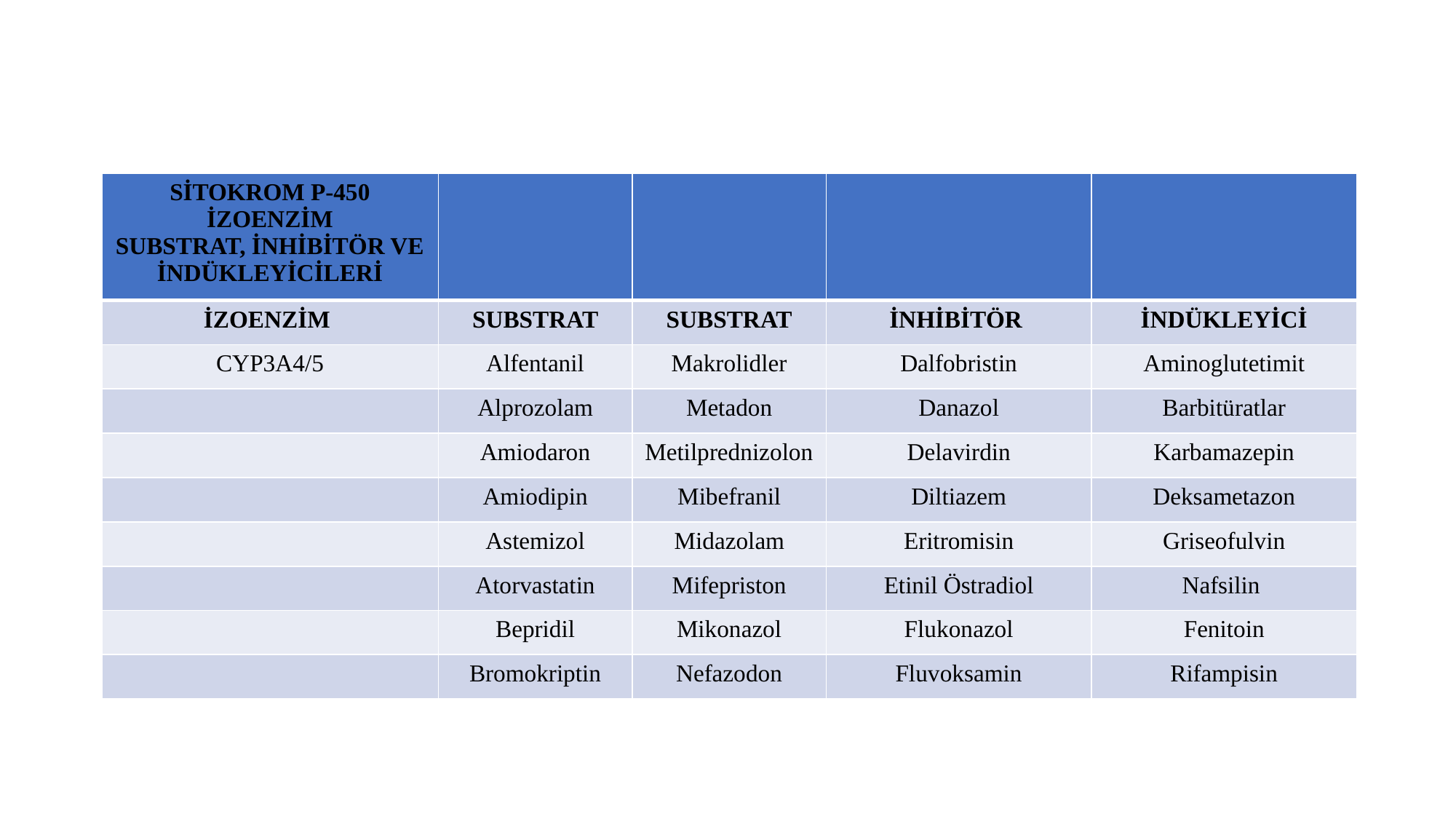

| SİTOKROM P-450 İZOENZİM SUBSTRAT, İNHİBİTÖR VE İNDÜKLEYİCİLERİ |  |  |  |  |
| --- | --- | --- | --- | --- |
| İZOENZİM | SUBSTRAT | SUBSTRAT | İNHİBİTÖR | İNDÜKLEYİCİ |
| CYP3A4/5 | Alfentanil | Makrolidler | Dalfobristin | Aminoglutetimit |
|  | Alprozolam | Metadon | Danazol | Barbitüratlar |
|  | Amiodaron | Metilprednizolon | Delavirdin | Karbamazepin |
|  | Amiodipin | Mibefranil | Diltiazem | Deksametazon |
|  | Astemizol | Midazolam | Eritromisin | Griseofulvin |
|  | Atorvastatin | Mifepriston | Etinil Östradiol | Nafsilin |
|  | Bepridil | Mikonazol | Flukonazol | Fenitoin |
|  | Bromokriptin | Nefazodon | Fluvoksamin | Rifampisin |